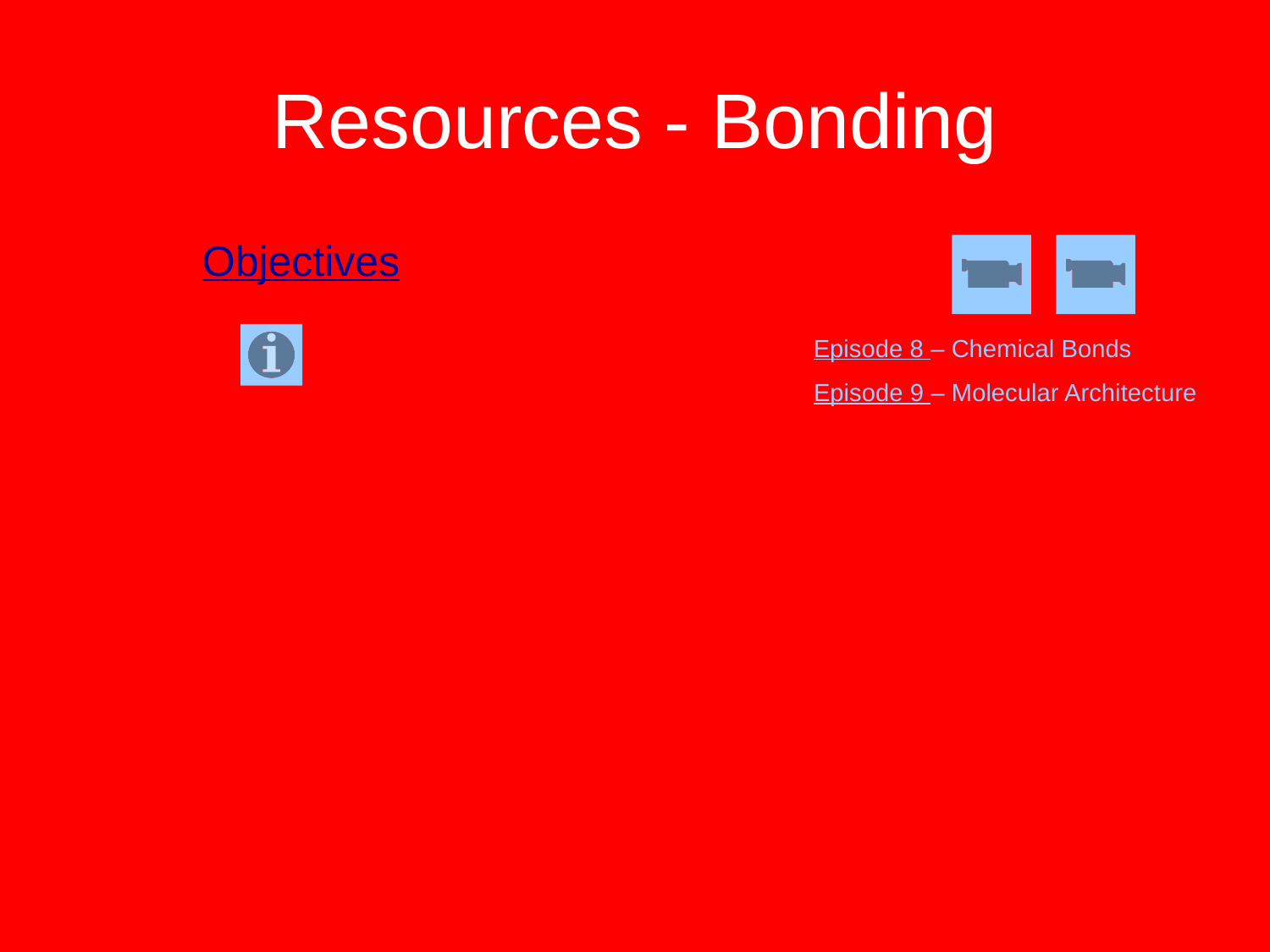

# Resources - Bonding
Objectives

Episode 8 – Chemical Bonds
Episode 9 – Molecular Architecture